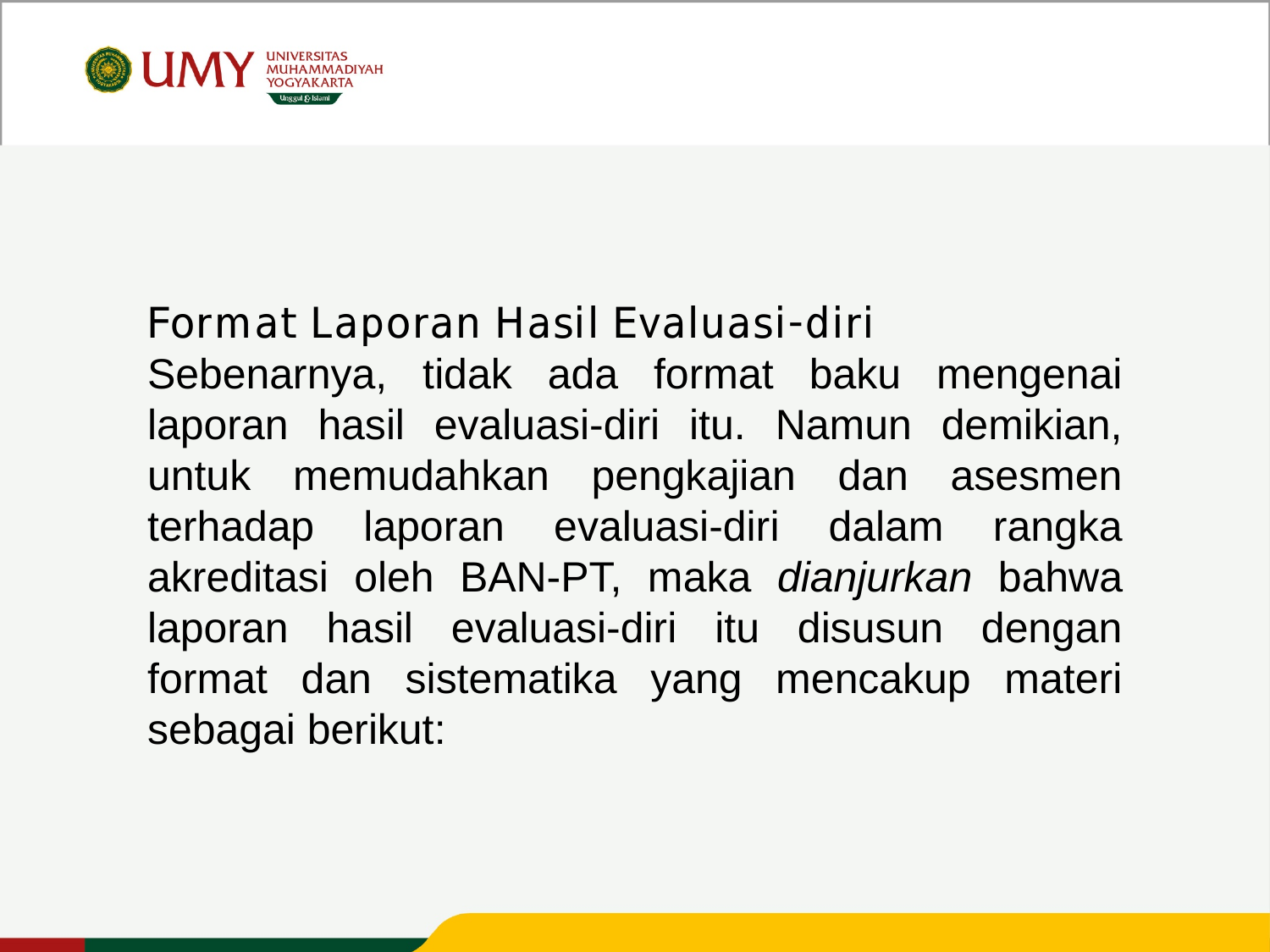

Format Laporan Hasil Evaluasi-diri
Sebenarnya, tidak ada format baku mengenai laporan hasil evaluasi-diri itu. Namun demikian, untuk memudahkan pengkajian dan asesmen terhadap laporan evaluasi-diri dalam rangka akreditasi oleh BAN-PT, maka dianjurkan bahwa laporan hasil evaluasi-diri itu disusun dengan format dan sistematika yang mencakup materi sebagai berikut:
Universitas Muhammadiyah Yogyakarta Unggul dan Islami – Muda Mendunia